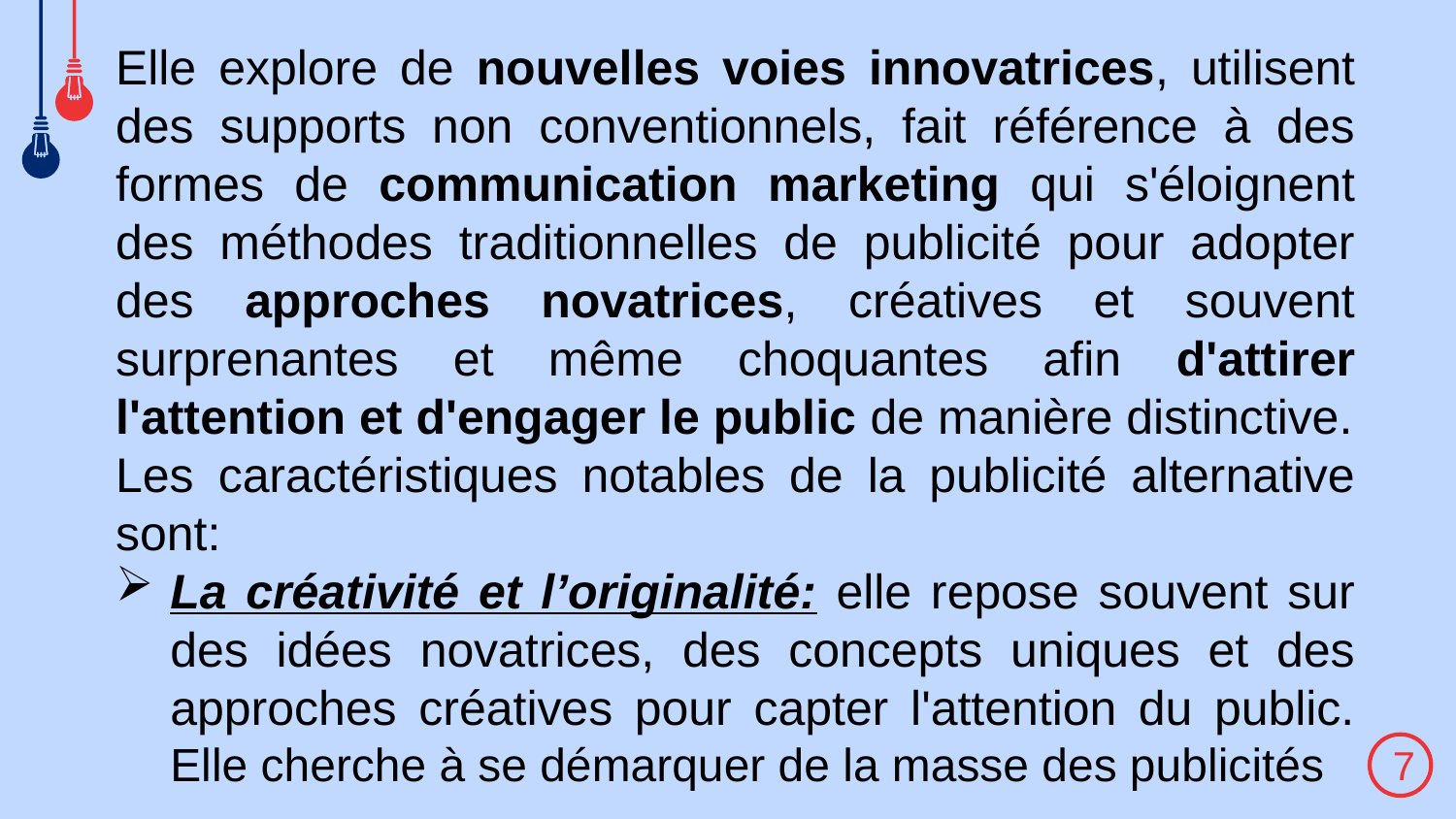

Elle explore de nouvelles voies innovatrices, utilisent des supports non conventionnels, fait référence à des formes de communication marketing qui s'éloignent des méthodes traditionnelles de publicité pour adopter des approches novatrices, créatives et souvent surprenantes et même choquantes afin d'attirer l'attention et d'engager le public de manière distinctive.
Les caractéristiques notables de la publicité alternative sont:
La créativité et l’originalité: elle repose souvent sur des idées novatrices, des concepts uniques et des approches créatives pour capter l'attention du public. Elle cherche à se démarquer de la masse des publicités
7